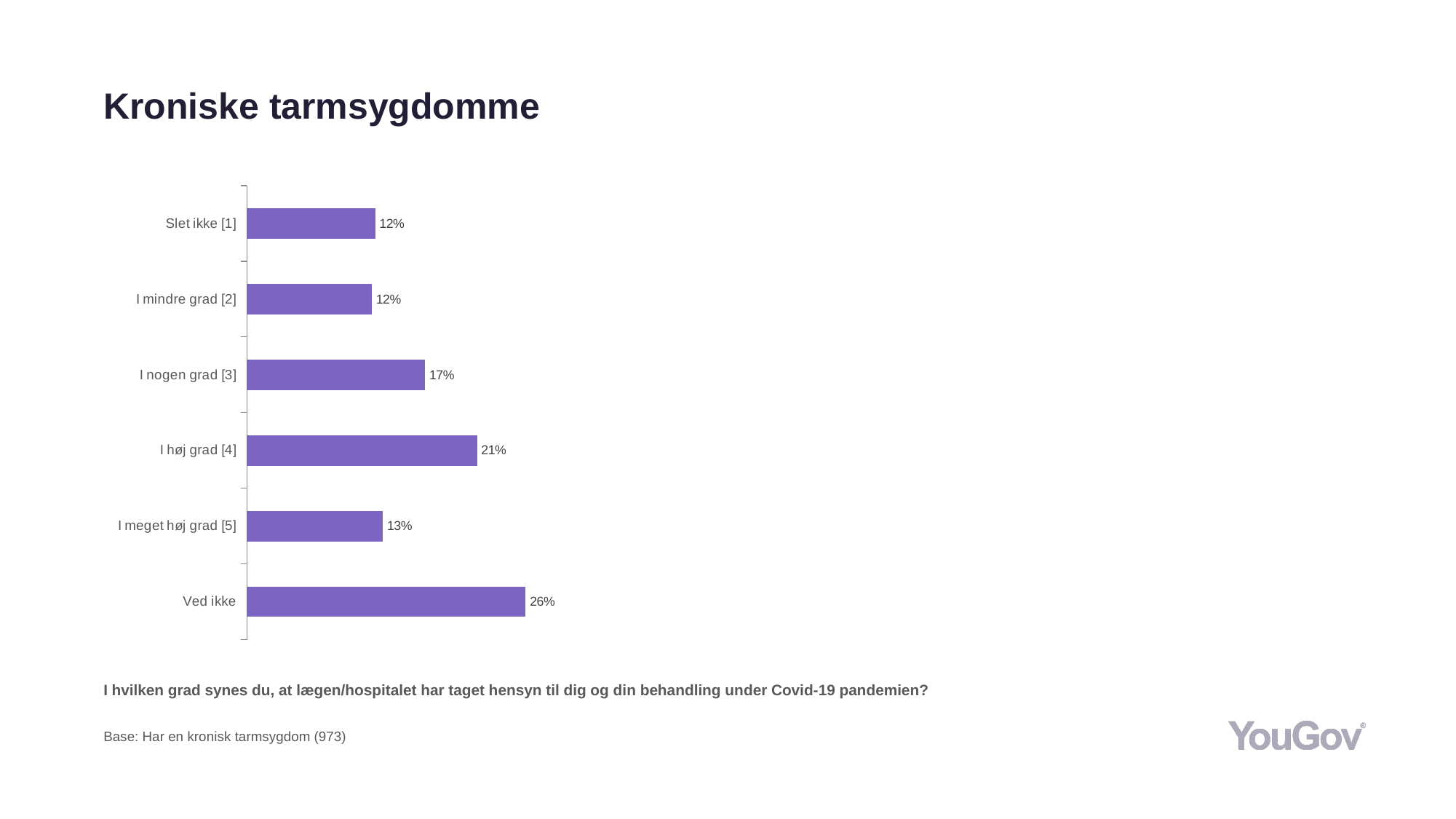

# Kroniske tarmsygdomme

### Chart

| Category | Total (n=973) |
|---|---|
| Ved ikke | 0.259 |
| I meget høj grad [5] | 0.1264 |
| I høj grad [4] | 0.2138 |
| I nogen grad [3] | 0.1655 |
| I mindre grad [2] | 0.1161 |
| Slet ikke [1] | 0.1192 |
I hvilken grad synes du, at lægen/hospitalet har taget hensyn til dig og din behandling under Covid-19 pandemien?
Base: Har en kronisk tarmsygdom (973)